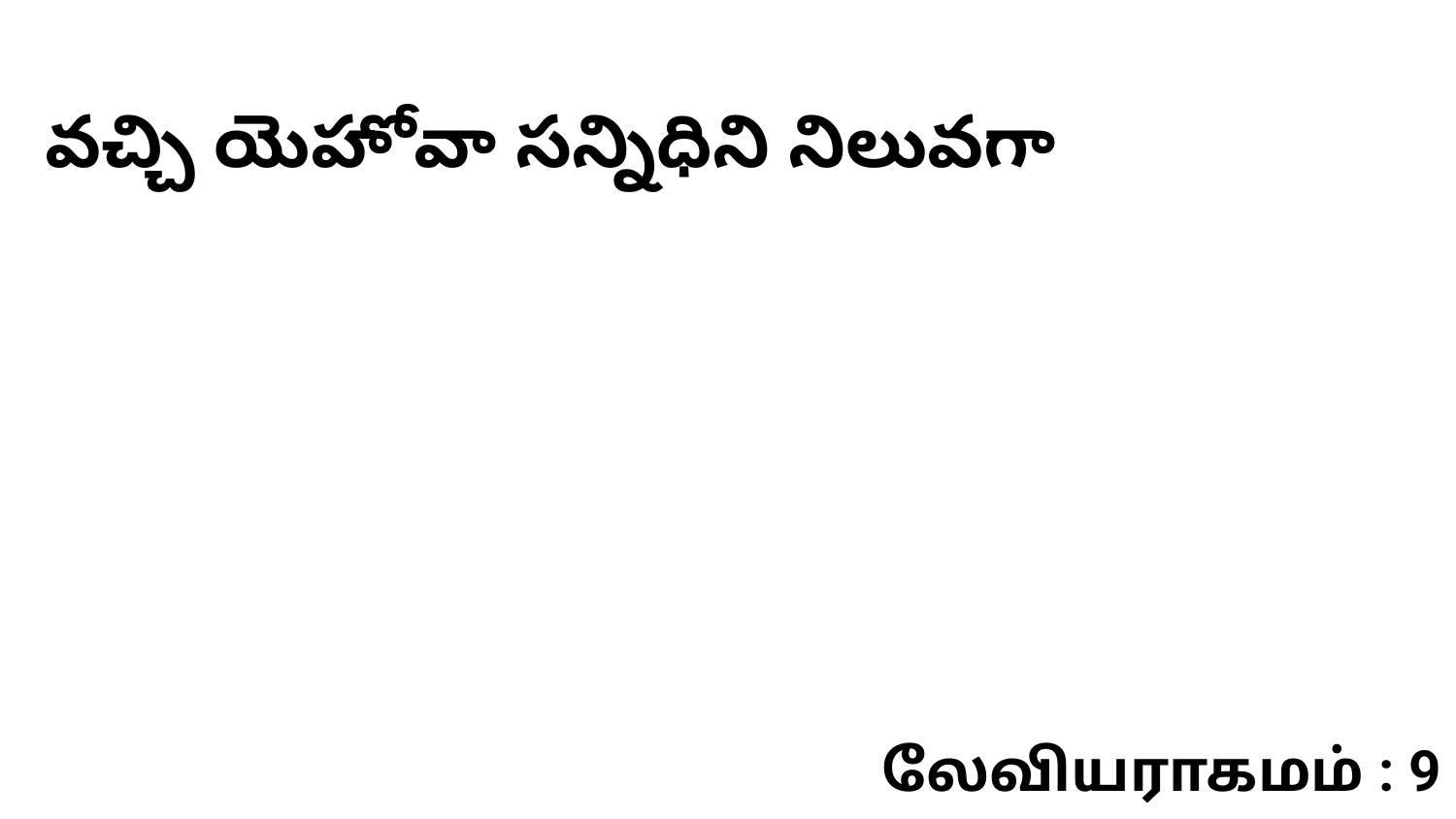

వచ్చి యెహోవా సన్నిధిని నిలువగా
லேவியராகமம் : 9